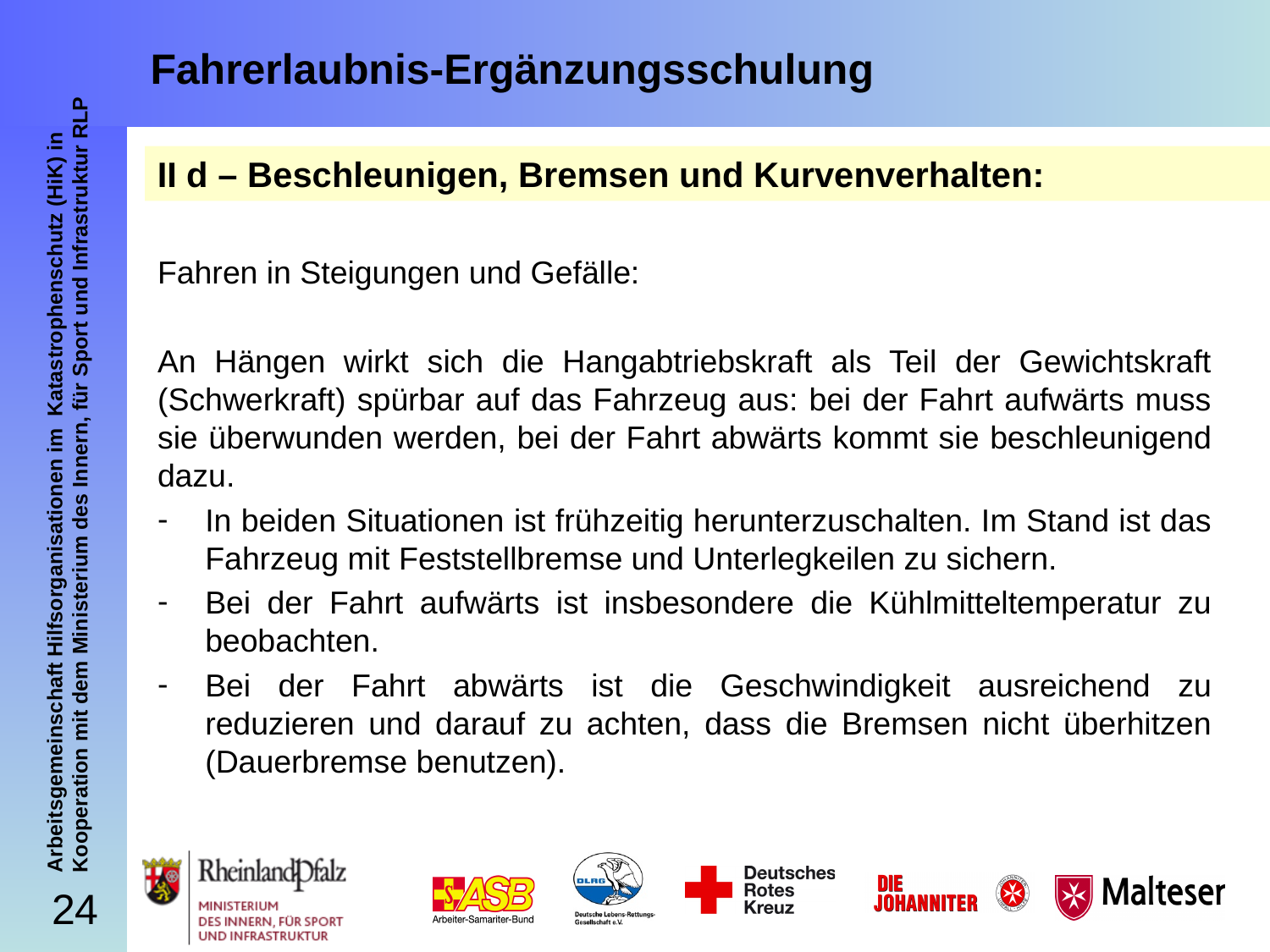

# Fahrerlaubnis-Ergänzungsschulung
II d – Beschleunigen, Bremsen und Kurvenverhalten:
Fahren in Steigungen und Gefälle:

An Hängen wirkt sich die Hangabtriebskraft als Teil der Gewichtskraft (Schwerkraft) spürbar auf das Fahrzeug aus: bei der Fahrt aufwärts muss sie überwunden werden, bei der Fahrt abwärts kommt sie beschleunigend dazu.
In beiden Situationen ist frühzeitig herunterzuschalten. Im Stand ist das Fahrzeug mit Feststellbremse und Unterlegkeilen zu sichern.
Bei der Fahrt aufwärts ist insbesondere die Kühlmitteltemperatur zu beobachten.
Bei der Fahrt abwärts ist die Geschwindigkeit ausreichend zu reduzieren und darauf zu achten, dass die Bremsen nicht überhitzen (Dauerbremse benutzen).